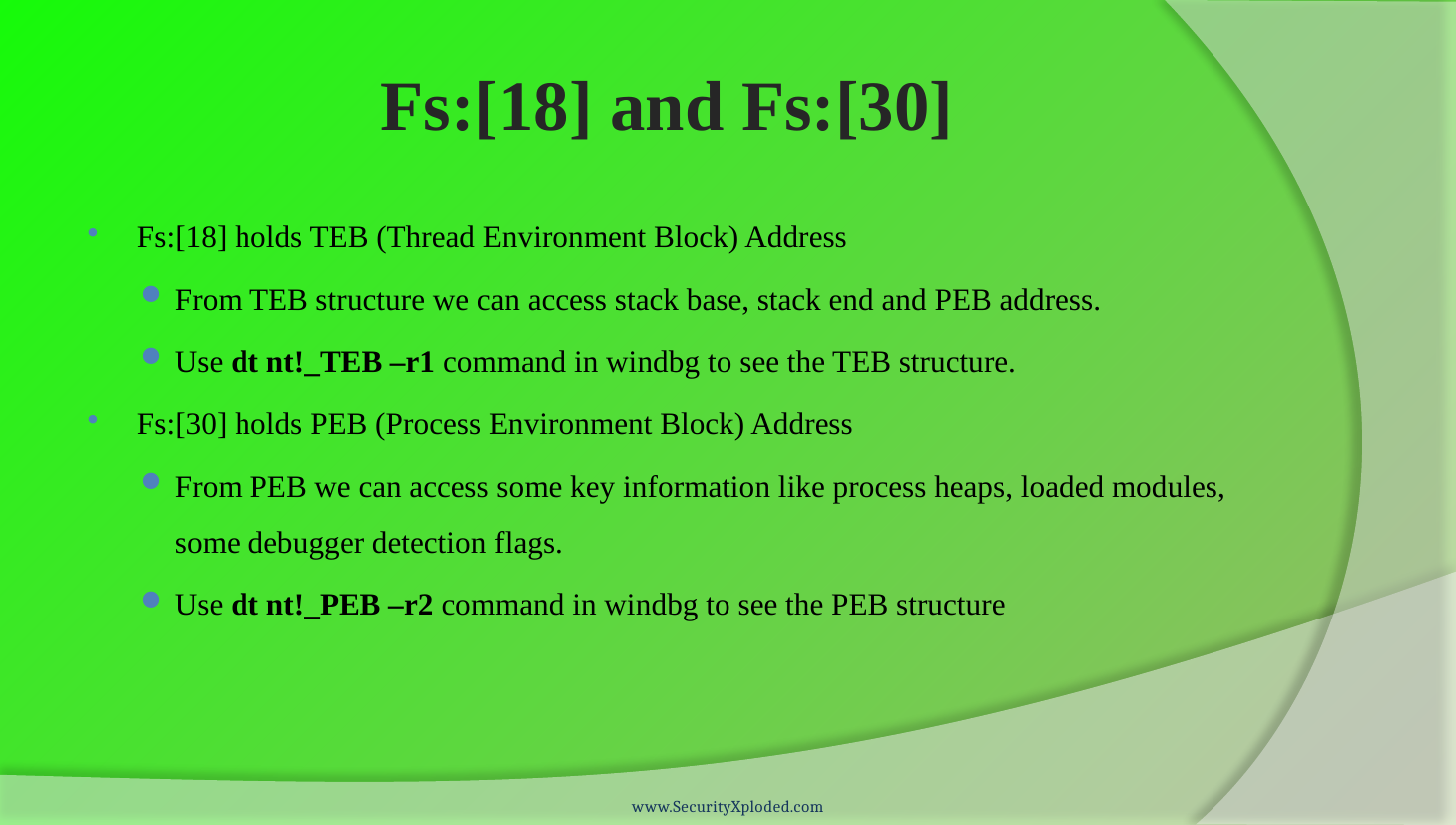

# Fs:[18] and Fs:[30]
Fs:[18] holds TEB (Thread Environment Block) Address
From TEB structure we can access stack base, stack end and PEB address.
Use dt nt!_TEB –r1 command in windbg to see the TEB structure.
Fs:[30] holds PEB (Process Environment Block) Address
From PEB we can access some key information like process heaps, loaded modules, some debugger detection flags.
Use dt nt!_PEB –r2 command in windbg to see the PEB structure
www.SecurityXploded.com